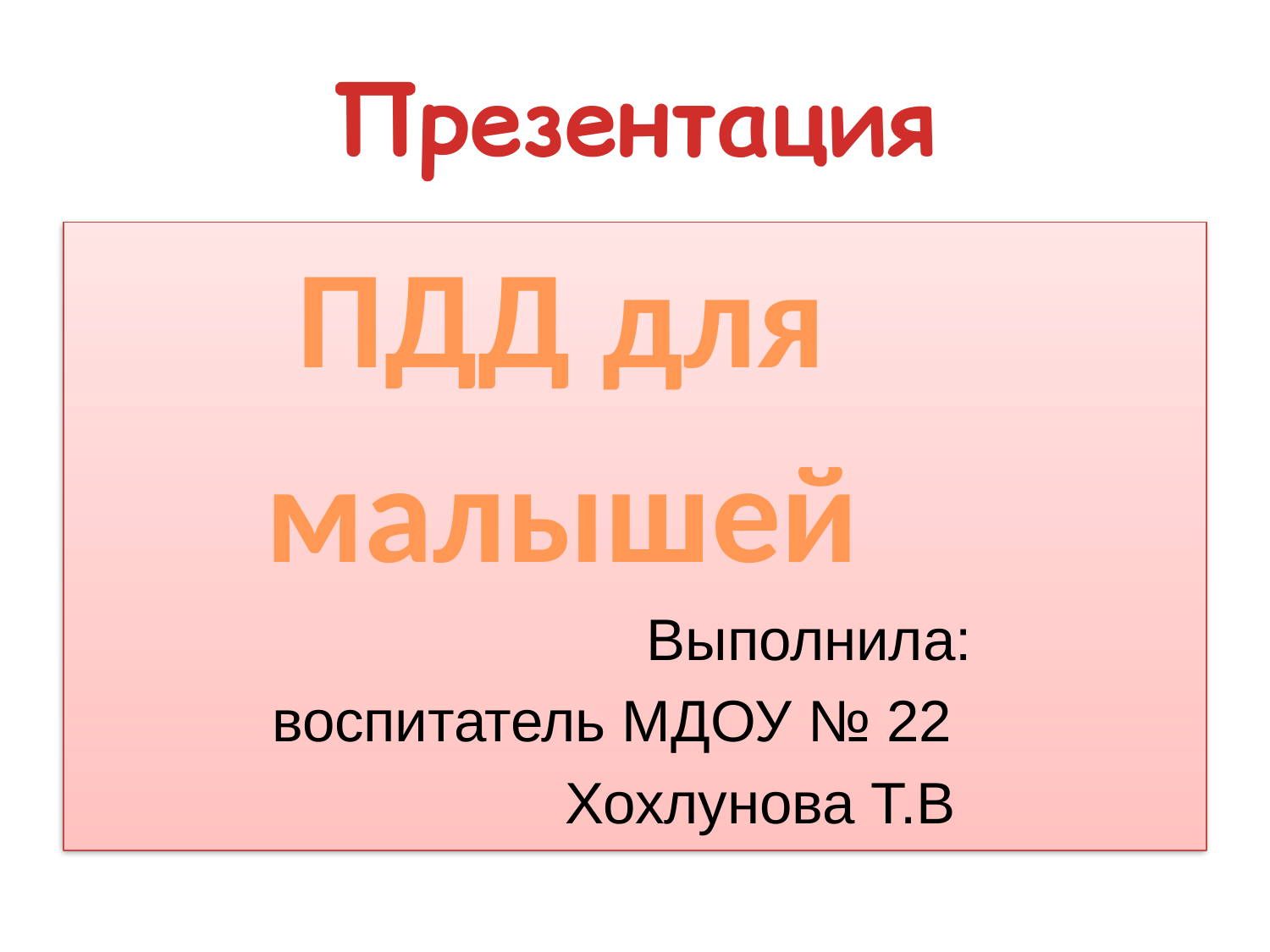

# Презентация
       ПДД для
      малышей
                                   Выполнила:
            воспитатель МДОУ № 22
                              Хохлунова Т.В